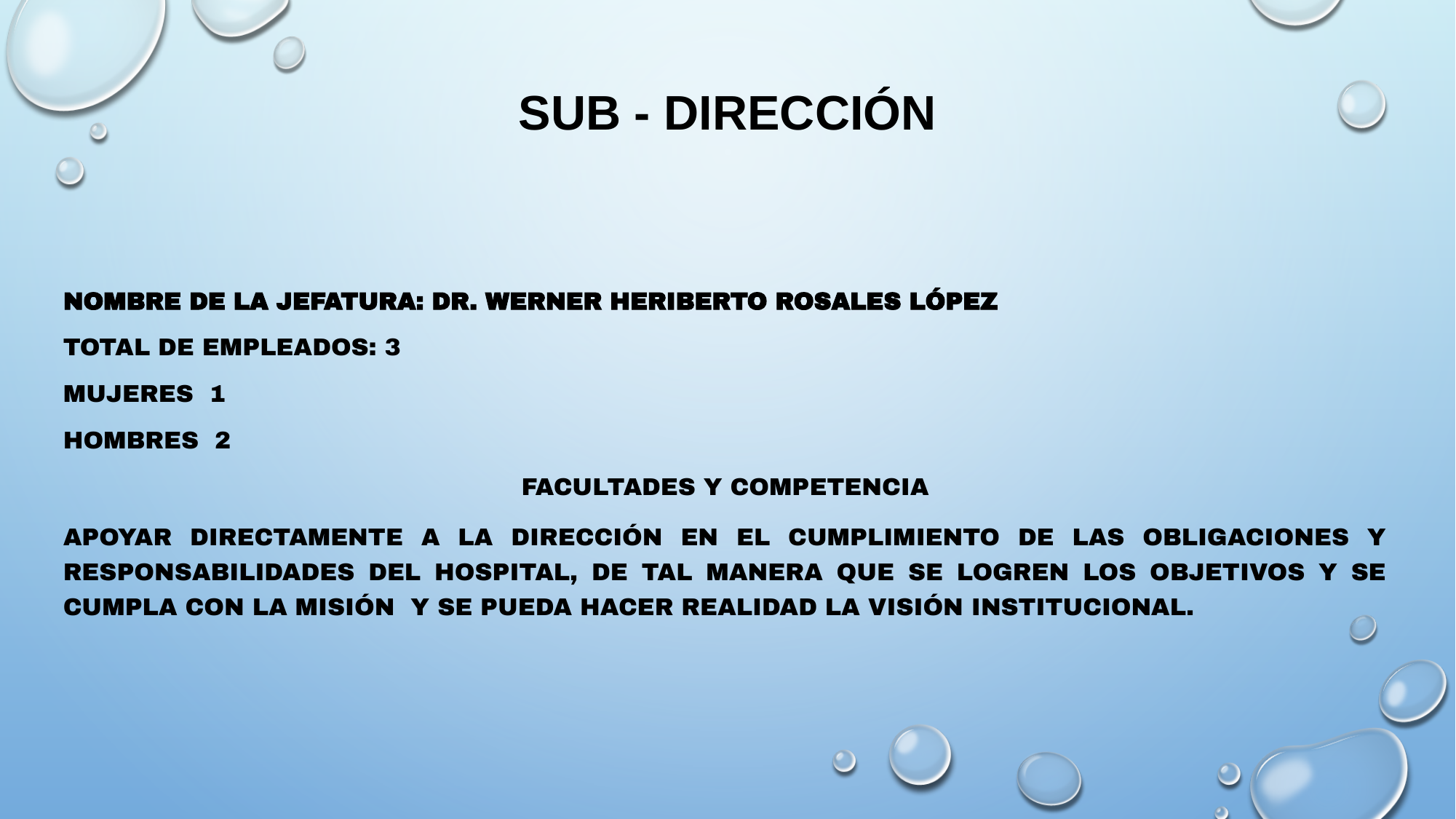

# SUB - DIRECCIÓN
Nombre de la Jefatura: Dr. WERNER HERIBERTO ROSALES LÓPEZ
Total de Empleados: 3
Mujeres  1
Hombres  2
FACULTADES Y COMPETENCIA
Apoyar directamente a la Dirección en el cumplimiento de las obligaciones y responsabilidades del Hospital, de tal manera que se logren los objetivos y se cumpla con la misión  y se pueda hacer realidad la visión institucional.